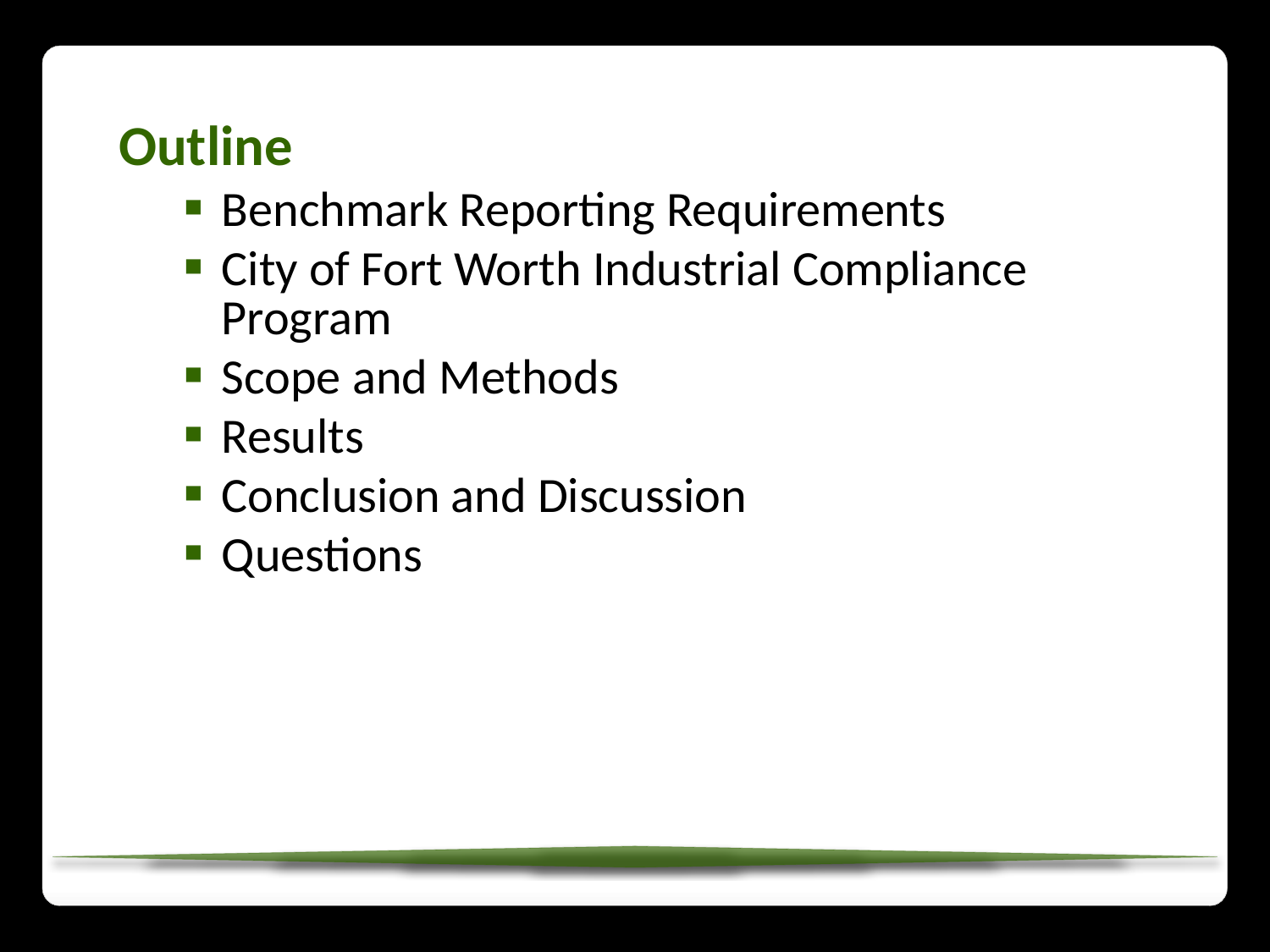

Outline
Benchmark Reporting Requirements
City of Fort Worth Industrial Compliance Program
Scope and Methods
Results
Conclusion and Discussion
Questions